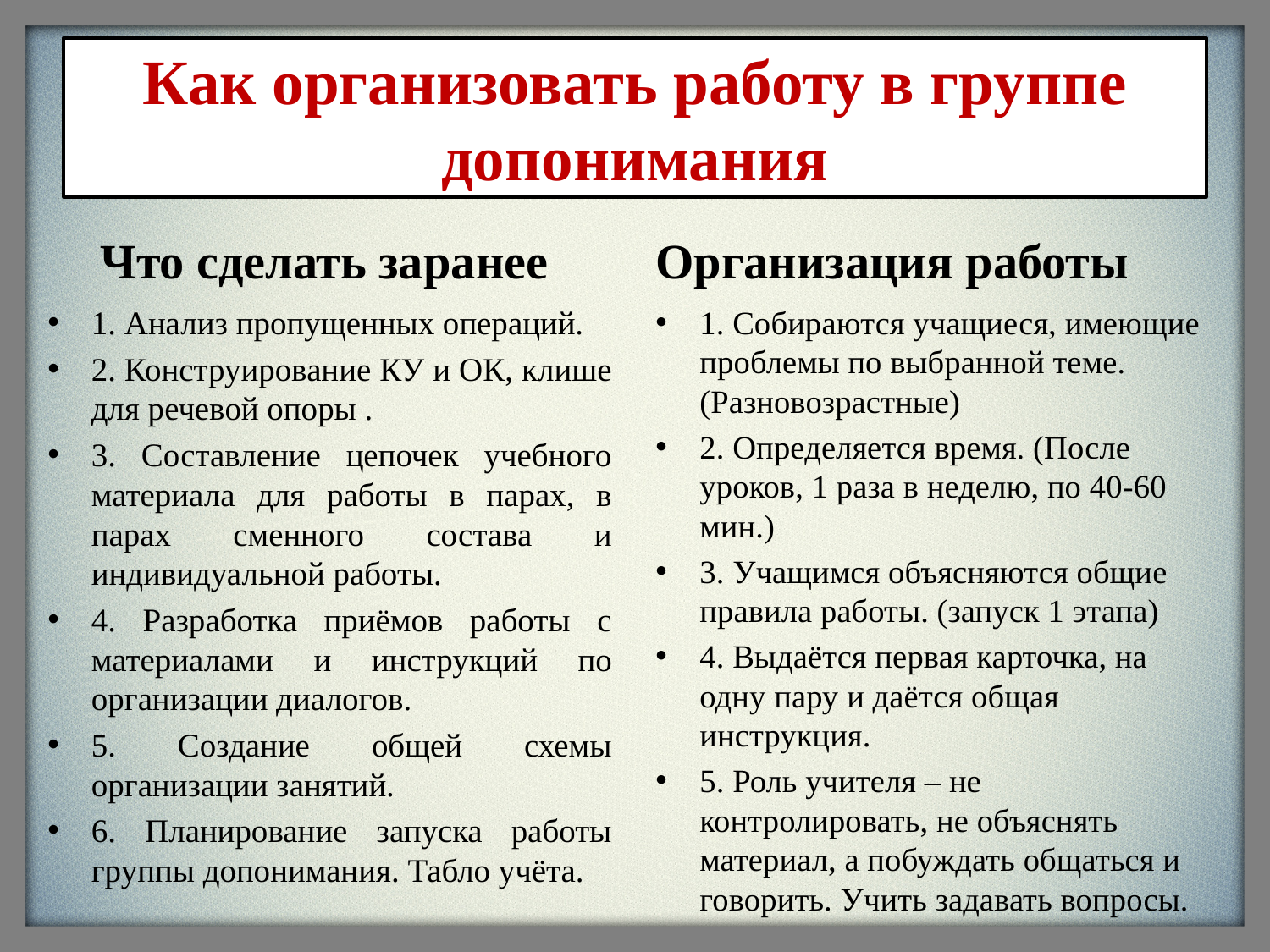

# Как организовать работу в группе допонимания
Организация работы
Что сделать заранее
1. Собираются учащиеся, имеющие проблемы по выбранной теме. (Разновозрастные)
2. Определяется время. (После уроков, 1 раза в неделю, по 40-60 мин.)
3. Учащимся объясняются общие правила работы. (запуск 1 этапа)
4. Выдаётся первая карточка, на одну пару и даётся общая инструкция.
5. Роль учителя – не контролировать, не объяснять материал, а побуждать общаться и говорить. Учить задавать вопросы.

1. Анализ пропущенных операций.
2. Конструирование КУ и ОК, клише для речевой опоры .
3. Составление цепочек учебного материала для работы в парах, в парах сменного состава и индивидуальной работы.
4. Разработка приёмов работы с материалами и инструкций по организации диалогов.
5. Создание общей схемы организации занятий.
6. Планирование запуска работы группы допонимания. Табло учёта.